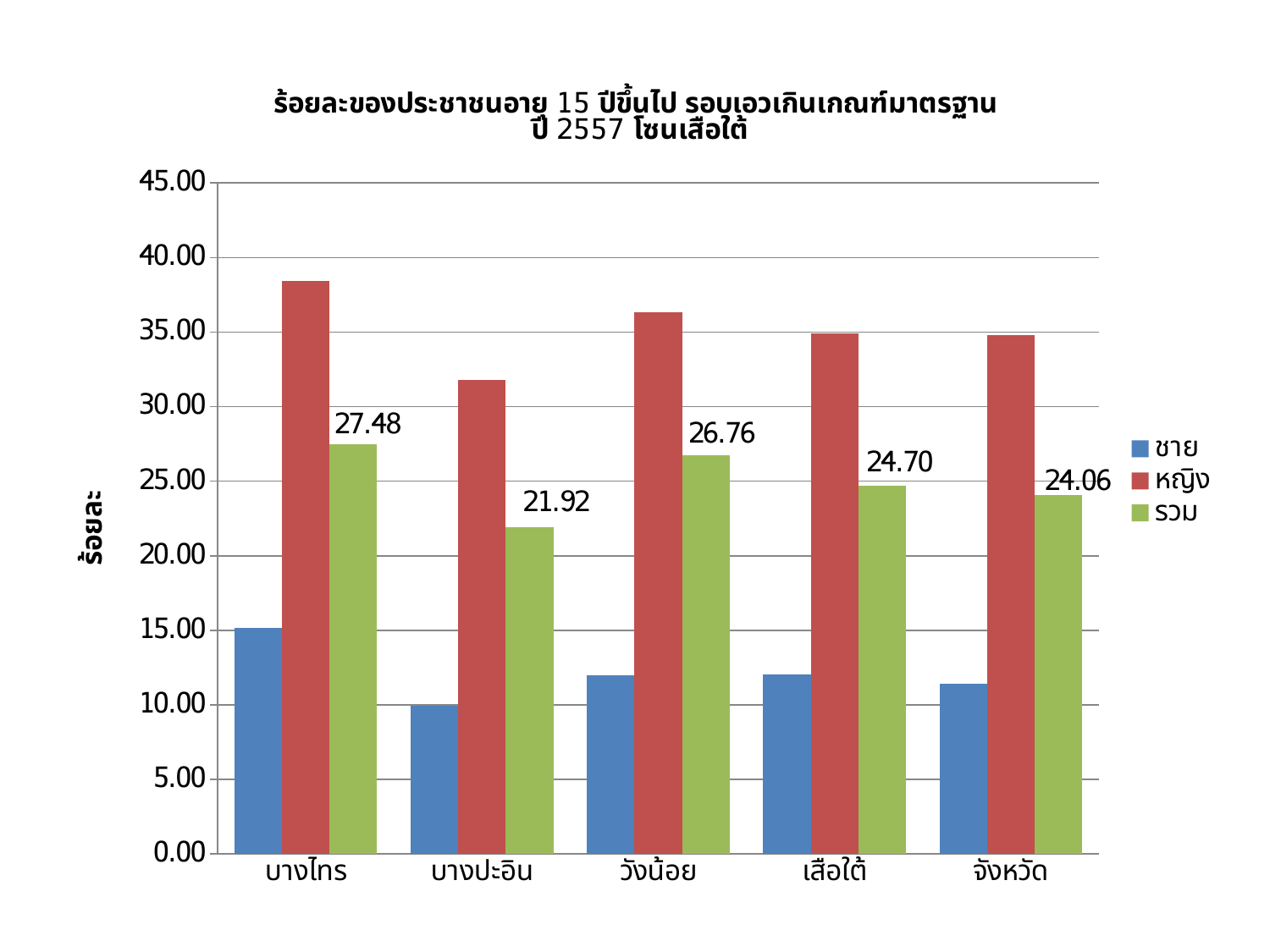

### Chart: ร้อยละของประชาชนอายุ 15 ปีขึ้นไป รอบเอวเกินเกณฑ์มาตรฐาน
ปี 2557 โซนเสือใต้

| Category | ชาย | หญิง | รวม |
|---|---|---|---|
| บางไทร | 15.148305084745765 | 38.410471597670195 | 27.47701397417599 |
| บางปะอิน | 9.960384833050368 | 31.811085089773616 | 21.916111395865368 |
| วังน้อย | 11.985181956853346 | 36.30767278035159 | 26.759511466479218 |
| เสือใต้ | 12.022959027904989 | 34.884207589285715 | 24.701894437034287 |
| จังหวัด | 11.4 | 34.79 | 24.06 |